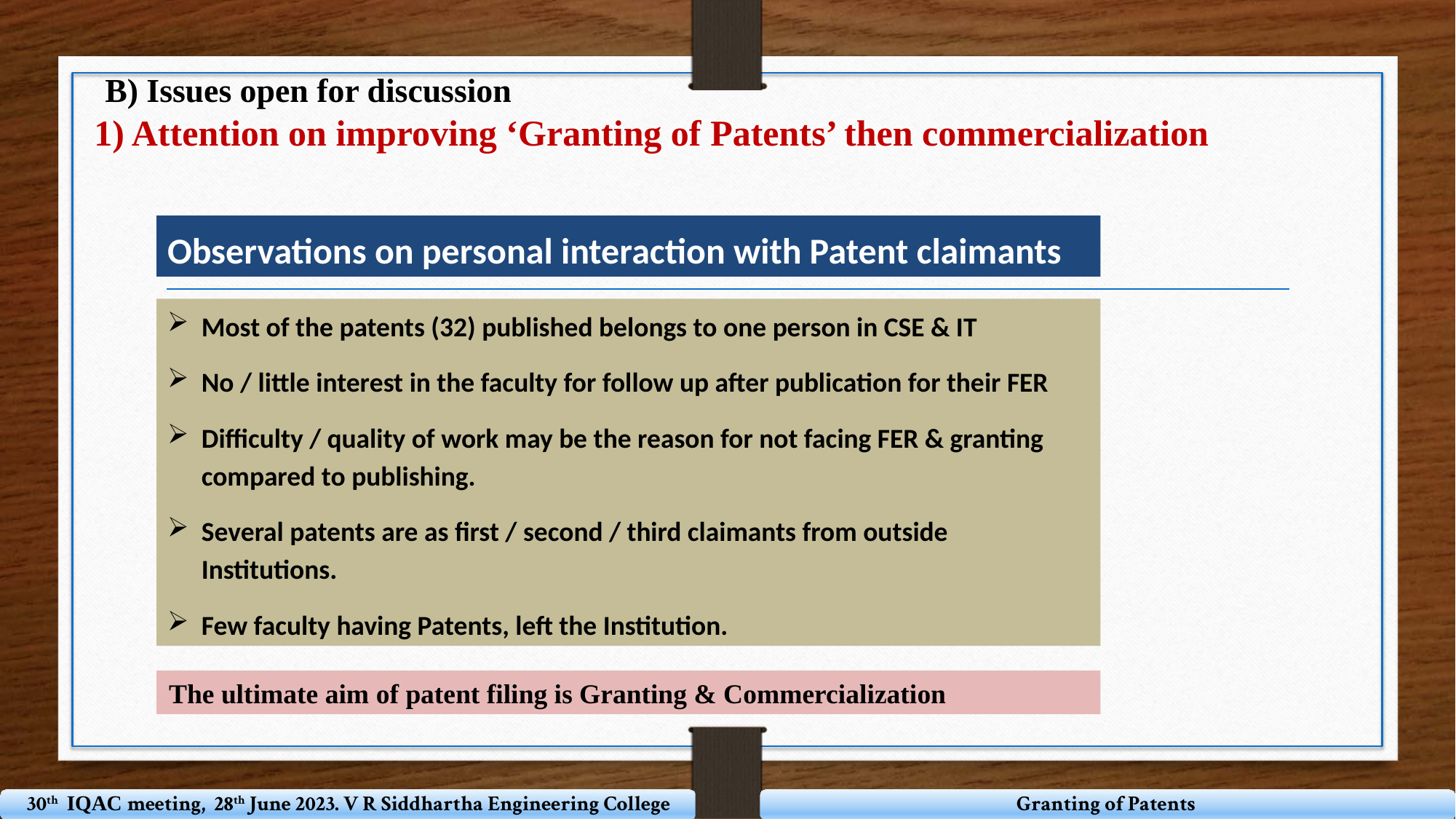

B) Issues open for discussion
1) Attention on improving ‘Granting of Patents’ then commercialization
Observations on personal interaction with Patent claimants
Most of the patents (32) published belongs to one person in CSE & IT
No / little interest in the faculty for follow up after publication for their FER
Difficulty / quality of work may be the reason for not facing FER & granting compared to publishing.
Several patents are as first / second / third claimants from outside Institutions.
Few faculty having Patents, left the Institution.
The ultimate aim of patent filing is Granting & Commercialization
30th  IQAC meeting,  28th June 2023. V R Siddhartha Engineering College
Granting of Patents